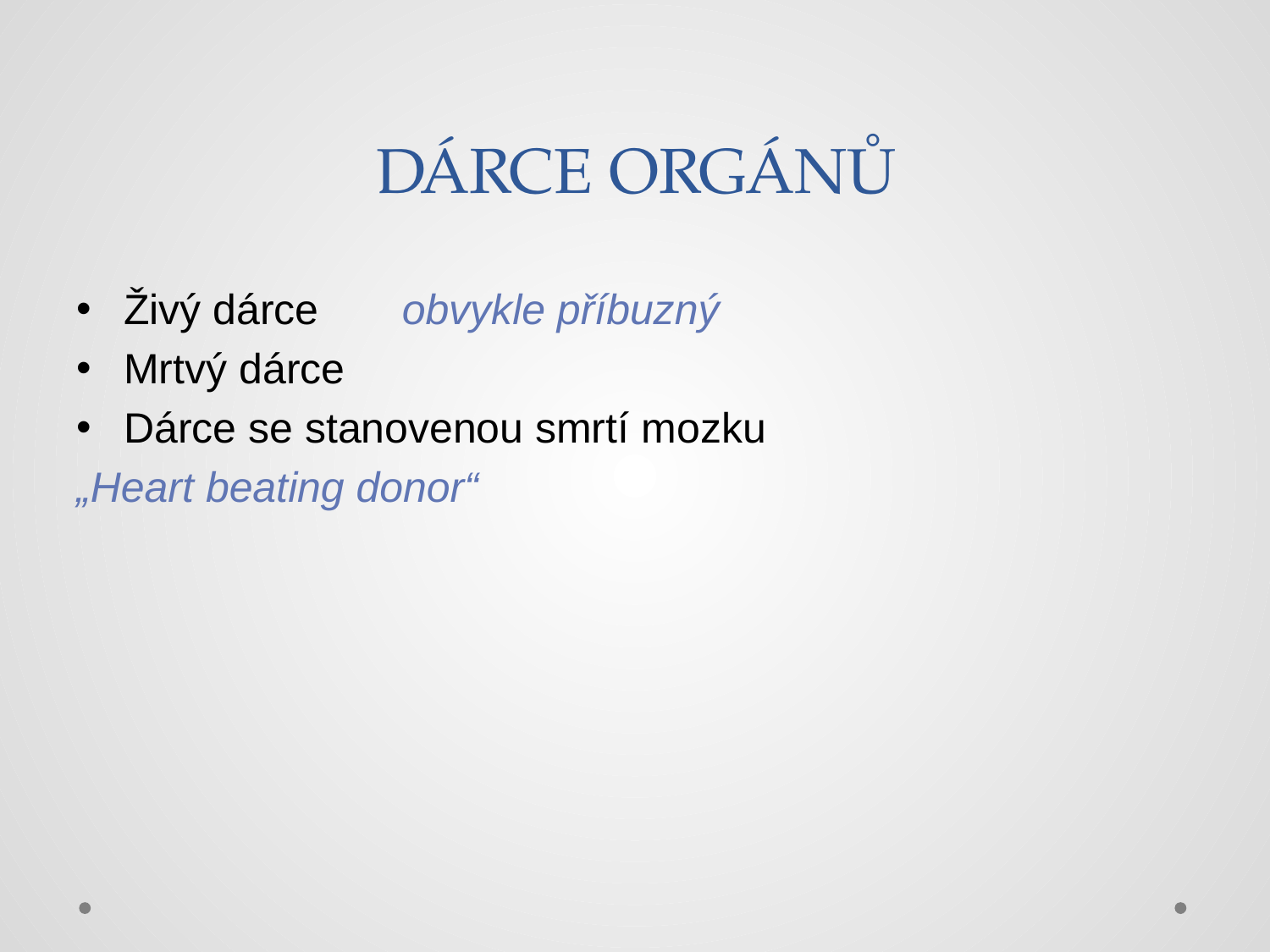

# DÁRCE ORGÁNŮ
Živý dárce       obvykle příbuzný
Mrtvý dárce
Dárce se stanovenou smrtí mozku
„Heart beating donor“